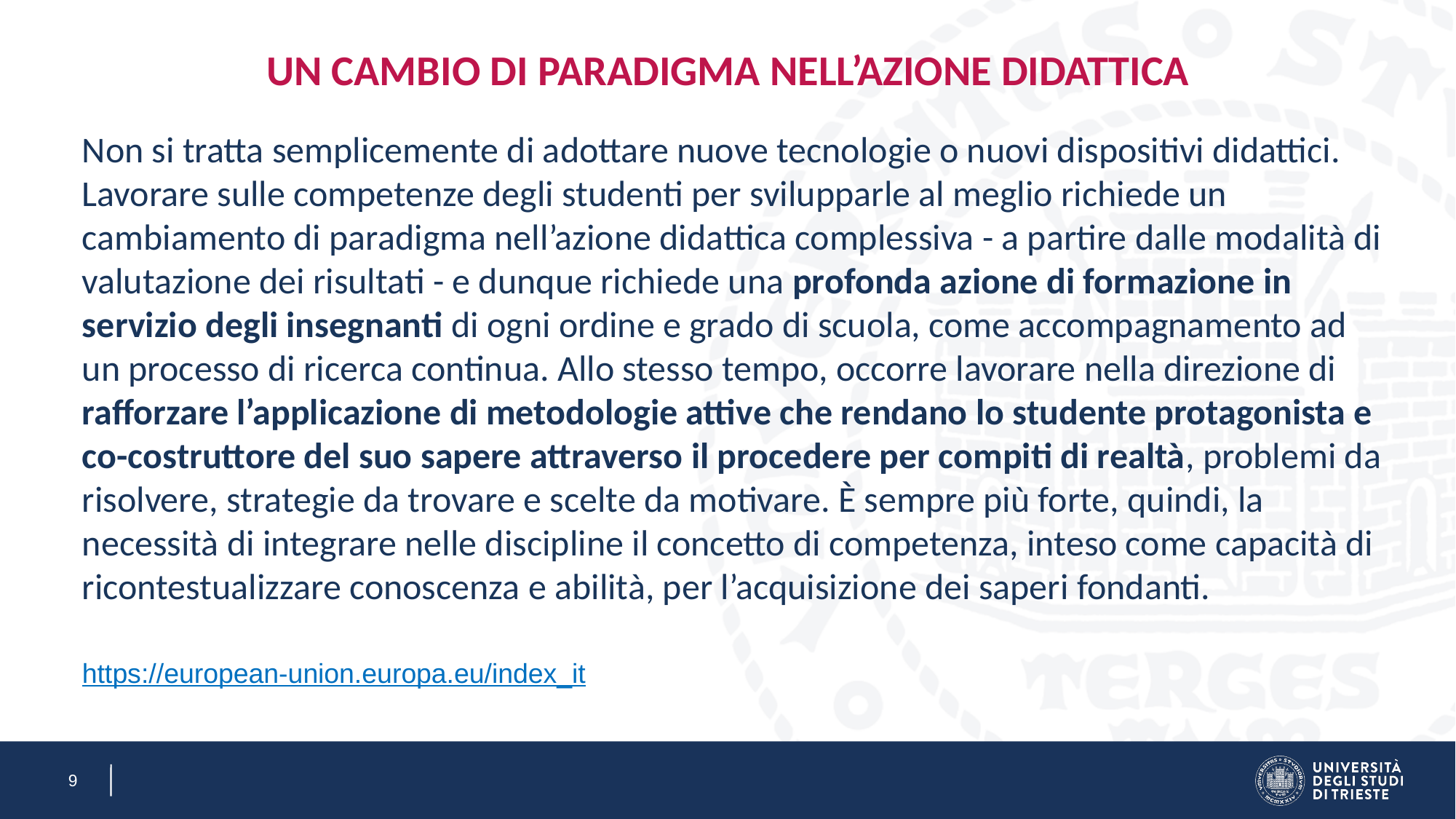

# UN CAMBIO DI PARADIGMA NELL’AZIONE DIDATTICA
Non si tratta semplicemente di adottare nuove tecnologie o nuovi dispositivi didattici. Lavorare sulle competenze degli studenti per svilupparle al meglio richiede un cambiamento di paradigma nell’azione didattica complessiva - a partire dalle modalità di valutazione dei risultati - e dunque richiede una profonda azione di formazione in servizio degli insegnanti di ogni ordine e grado di scuola, come accompagnamento ad un processo di ricerca continua. Allo stesso tempo, occorre lavorare nella direzione di rafforzare l’applicazione di metodologie attive che rendano lo studente protagonista e co-costruttore del suo sapere attraverso il procedere per compiti di realtà, problemi da risolvere, strategie da trovare e scelte da motivare. È sempre più forte, quindi, la necessità di integrare nelle discipline il concetto di competenza, inteso come capacità di ricontestualizzare conoscenza e abilità, per l’acquisizione dei saperi fondanti.

https://european-union.europa.eu/index_it

9